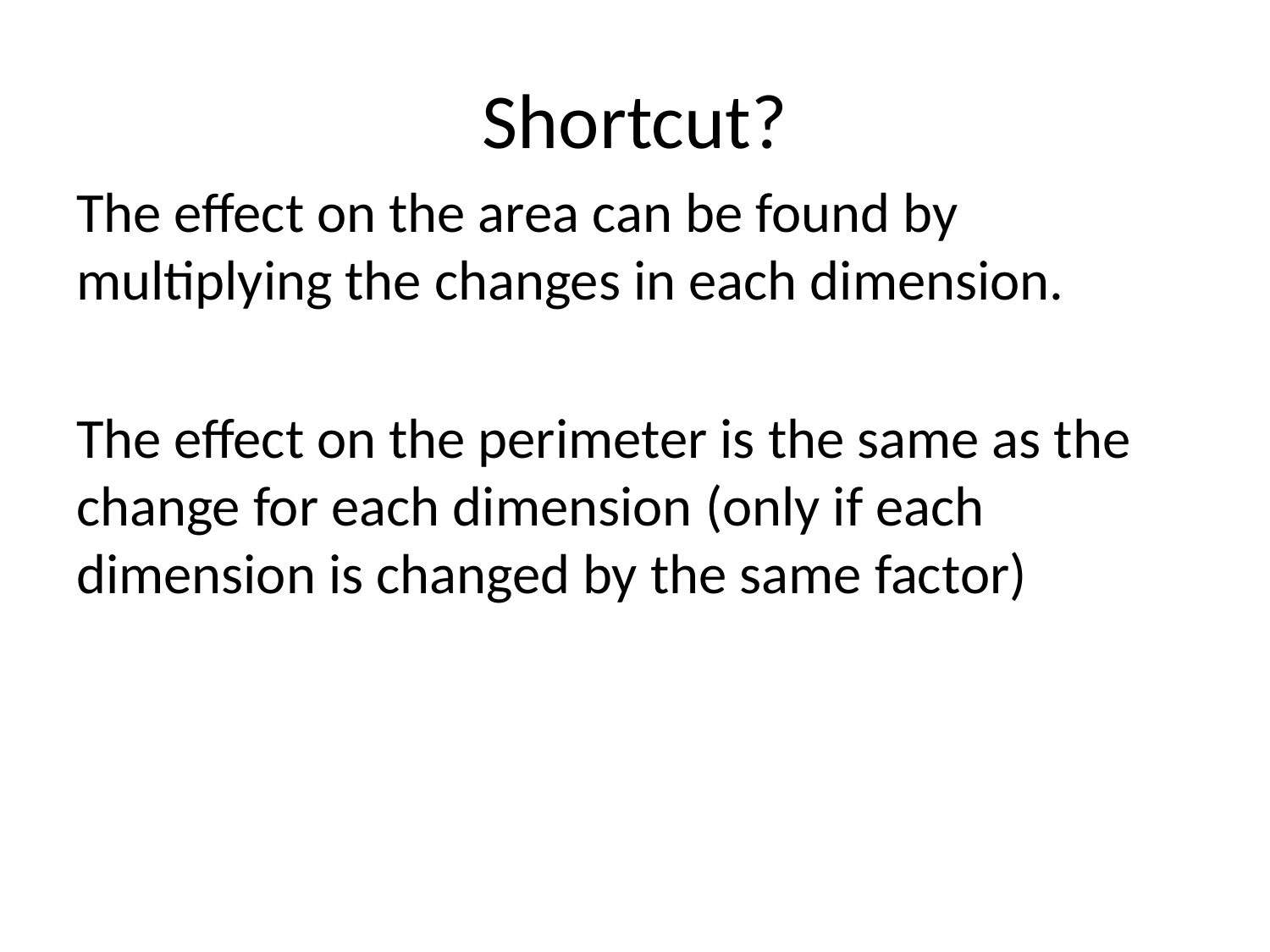

# Shortcut?
The effect on the area can be found by multiplying the changes in each dimension.

The effect on the perimeter is the same as the change for each dimension (only if each dimension is changed by the same factor)